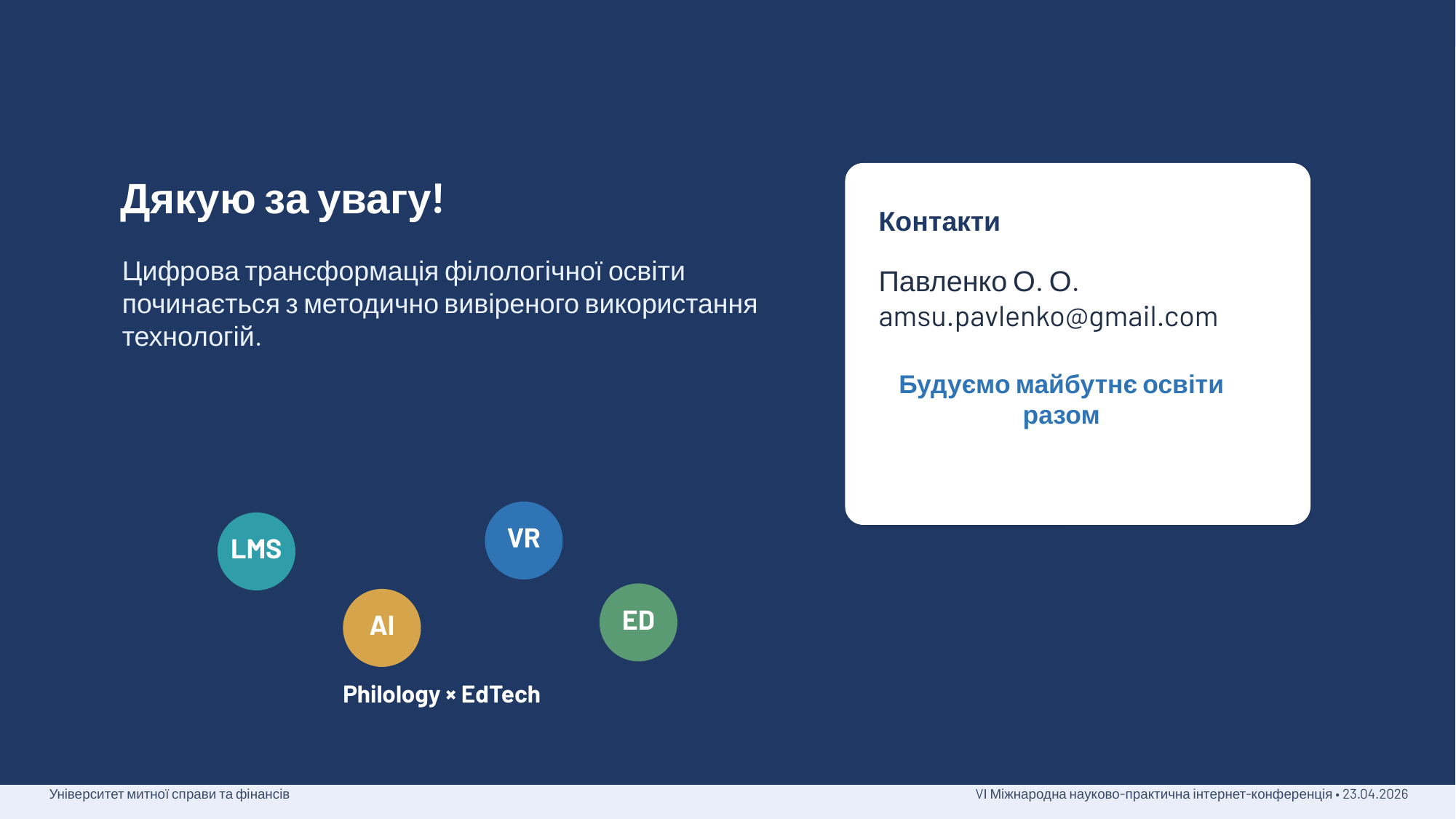

Дякую за увагу!

Контакти
Цифрова трансформація філологічної освіти починається з методично вивіреного використання технологій.
Павленко О. О.
amsu.pavlenko@gmail.com
Будуємо майбутнє освіти разом

VR

LMS

ED

AI
Philology × EdTech